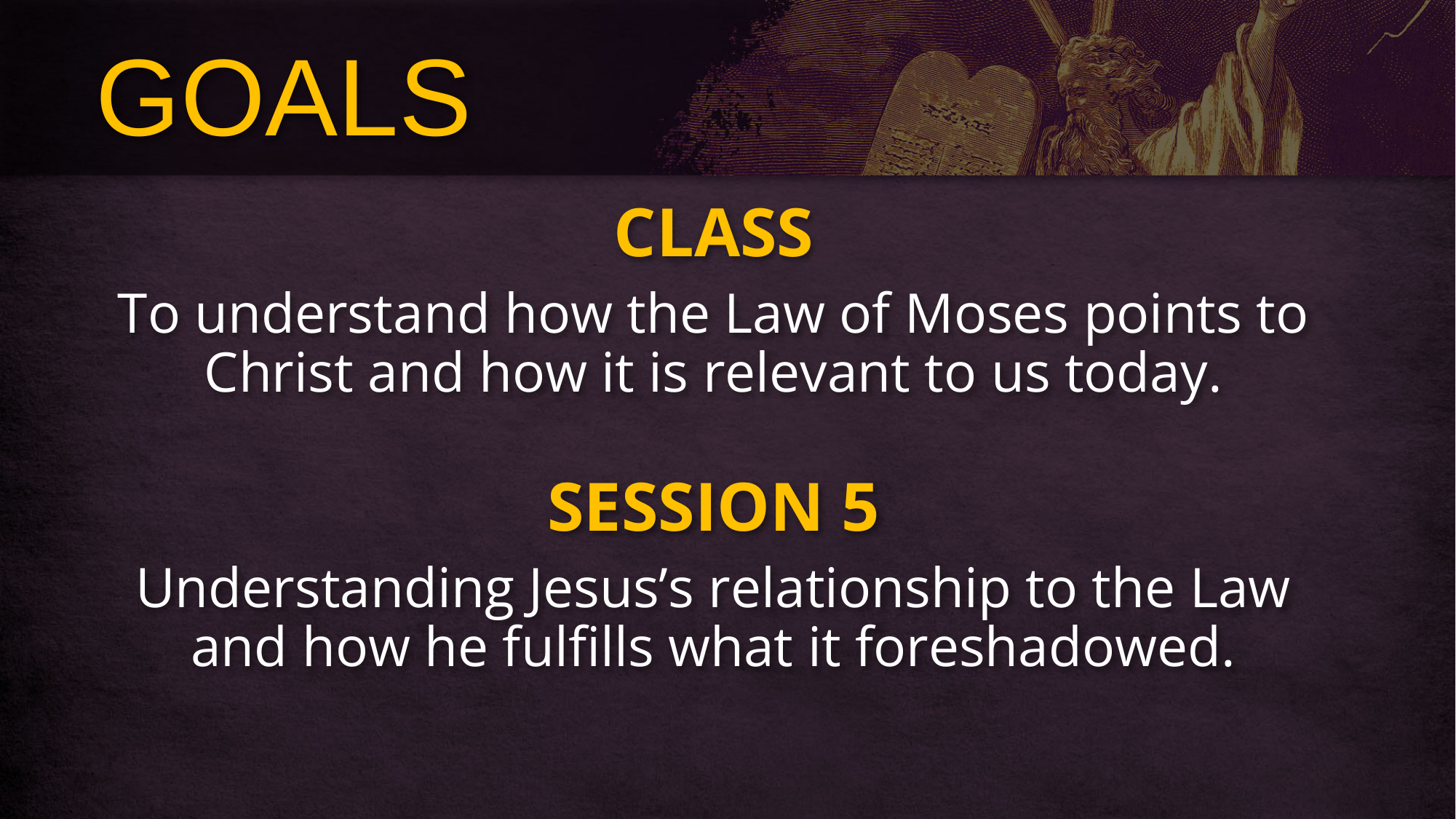

# GOALS
CLASS
To understand how the Law of Moses points to Christ and how it is relevant to us today.
SESSION 5
Understanding Jesus’s relationship to the Law and how he fulfills what it foreshadowed.